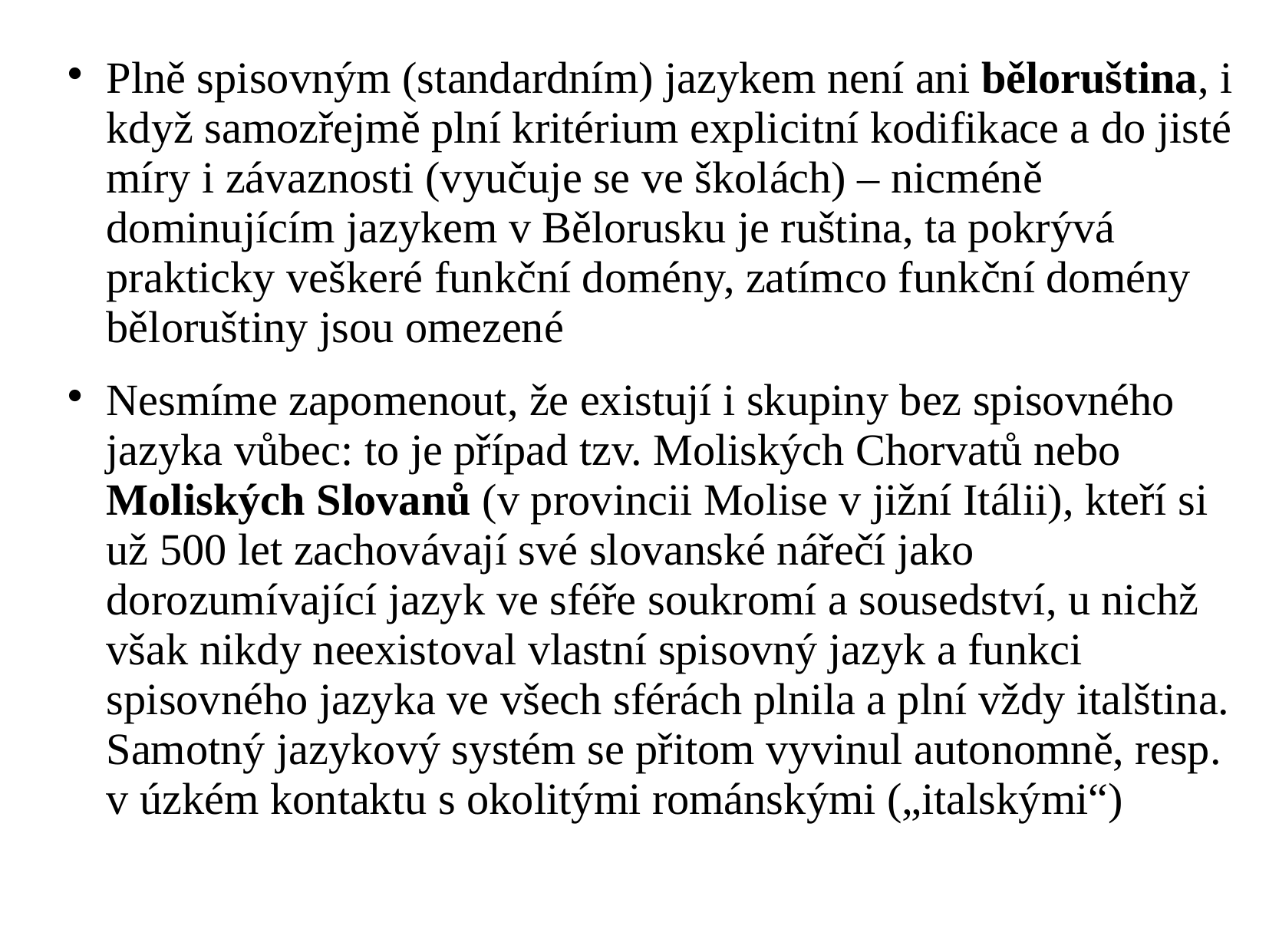

Plně spisovným (standardním) jazykem není ani běloruština, i když samozřejmě plní kritérium explicitní kodifikace a do jisté míry i závaznosti (vyučuje se ve školách) – nicméně dominujícím jazykem v Bělorusku je ruština, ta pokrývá prakticky veškeré funkční domény, zatímco funkční domény běloruštiny jsou omezené
Nesmíme zapomenout, že existují i skupiny bez spisovného jazyka vůbec: to je případ tzv. Moliských Chorvatů nebo Moliských Slovanů (v provincii Molise v jižní Itálii), kteří si už 500 let zachovávají své slovanské nářečí jako dorozumívající jazyk ve sféře soukromí a sousedství, u nichž však nikdy neexistoval vlastní spisovný jazyk a funkci spisovného jazyka ve všech sférách plnila a plní vždy italština. Samotný jazykový systém se přitom vyvinul autonomně, resp. v úzkém kontaktu s okolitými románskými („italskými“)